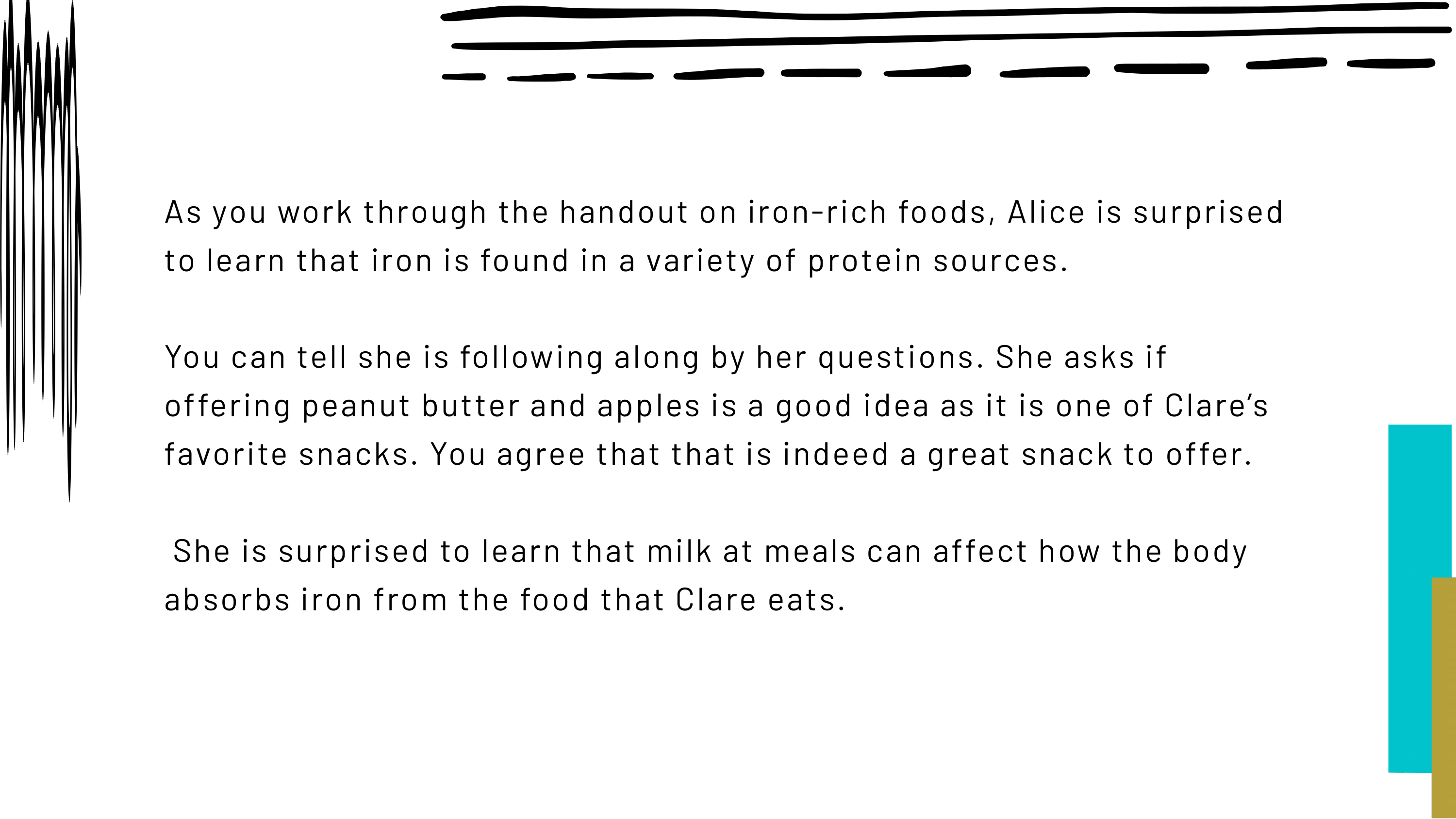

Scenario: sharing nutrition eduation

As you work through the handout on iron-rich foods, Alice is surprised to learn that iron is found in a variety of protein sources.

You can tell she is following along by her questions. She asks if offering peanut butter and apples is a good idea as it is one of Clare’s favorite snacks. You agree that that is indeed a great snack to offer.

 She is surprised to learn that milk at meals can affect how the body absorbs iron from the food that Clare eats.